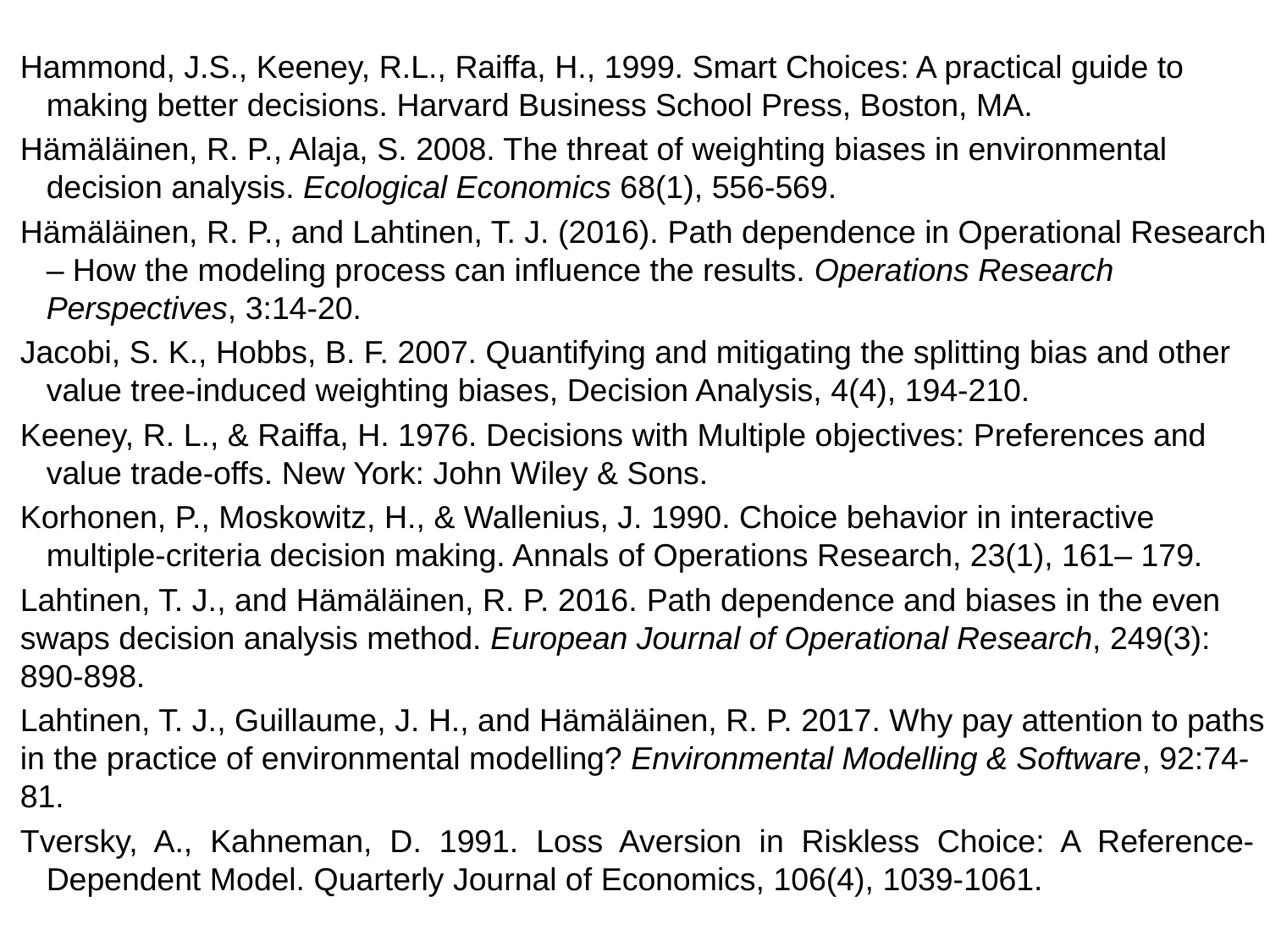

Hammond, J.S., Keeney, R.L., Raiffa, H., 1999. Smart Choices: A practical guide to making better decisions. Harvard Business School Press, Boston, MA.
Hämäläinen, R. P., Alaja, S. 2008. The threat of weighting biases in environmental decision analysis. Ecological Economics 68(1), 556-569.
Hämäläinen, R. P., and Lahtinen, T. J. (2016). Path dependence in Operational Research – How the modeling process can influence the results. Operations Research Perspectives, 3:14-20.
Jacobi, S. K., Hobbs, B. F. 2007. Quantifying and mitigating the splitting bias and other value tree-induced weighting biases, Decision Analysis, 4(4), 194-210.
Keeney, R. L., & Raiffa, H. 1976. Decisions with Multiple objectives: Preferences and value trade-offs. New York: John Wiley & Sons.
Korhonen, P., Moskowitz, H., & Wallenius, J. 1990. Choice behavior in interactive multiple-criteria decision making. Annals of Operations Research, 23(1), 161– 179.
Lahtinen, T. J., and Hämäläinen, R. P. 2016. Path dependence and biases in the even swaps decision analysis method. European Journal of Operational Research, 249(3): 890-898.
Lahtinen, T. J., Guillaume, J. H., and Hämäläinen, R. P. 2017. Why pay attention to paths in the practice of environmental modelling? Environmental Modelling & Software, 92:74-81.
Tversky,  A.,  Kahneman,  D.  1991.  Loss  Aversion  in  Riskless  Choice:  A  Reference-Dependent Model. Quarterly Journal of Economics, 106(4), 1039-1061.